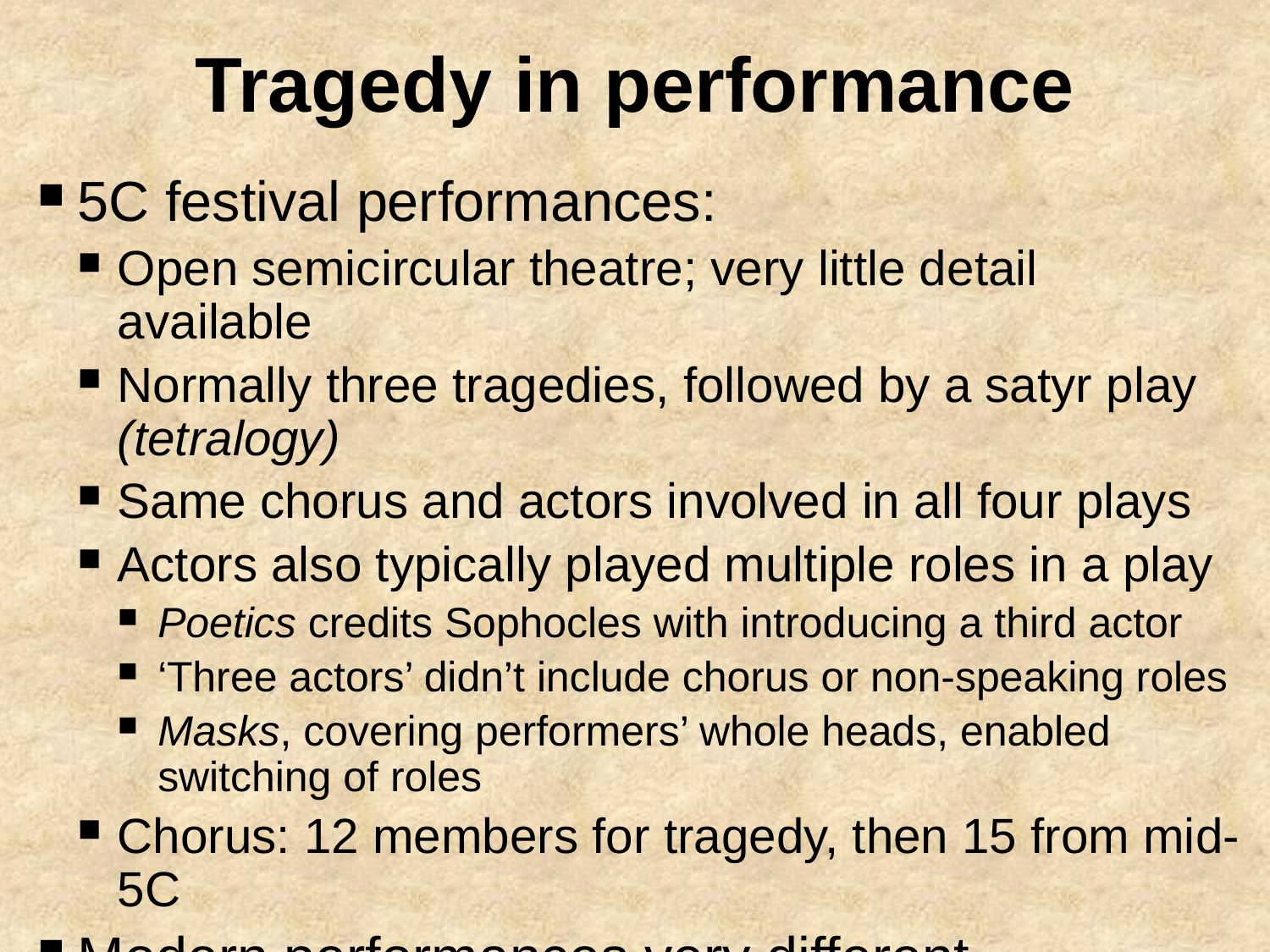

# Tragedy in performance
5C festival performances:
Open semicircular theatre; very little detail available
Normally three tragedies, followed by a satyr play (tetralogy)
Same chorus and actors involved in all four plays
Actors also typically played multiple roles in a play
Poetics credits Sophocles with introducing a third actor
‘Three actors’ didn’t include chorus or non-speaking roles
Masks, covering performers’ whole heads, enabled switching of roles
Chorus: 12 members for tragedy, then 15 from mid-5C
Modern performances very different…